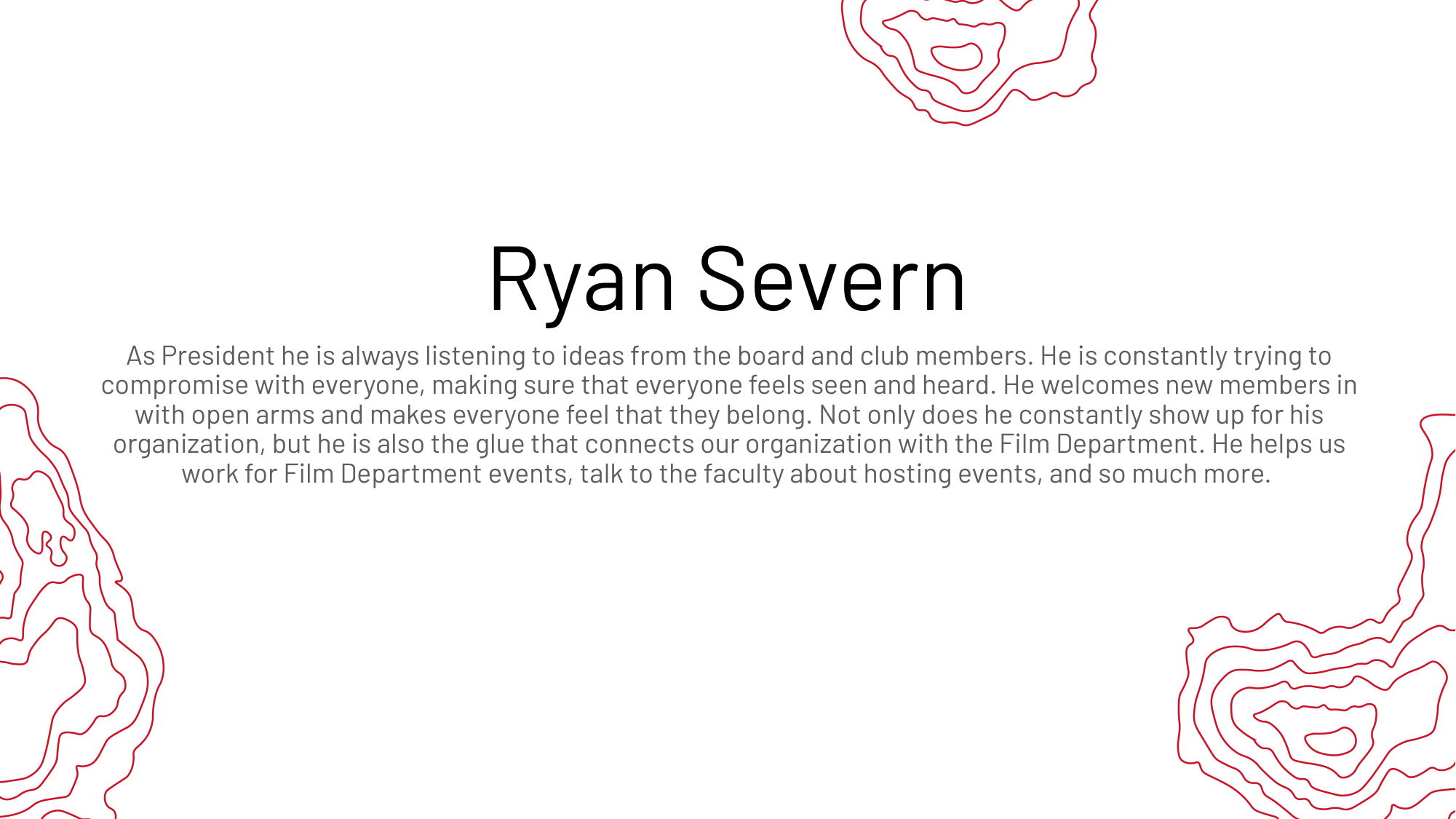

# Ryan Severn
As President he is always listening to ideas from the board and club members. He is constantly trying to compromise with everyone, making sure that everyone feels seen and heard. He welcomes new members in with open arms and makes everyone feel that they belong. Not only does he constantly show up for his organization, but he is also the glue that connects our organization with the Film Department. He helps us work for Film Department events, talk to the faculty about hosting events, and so much more.